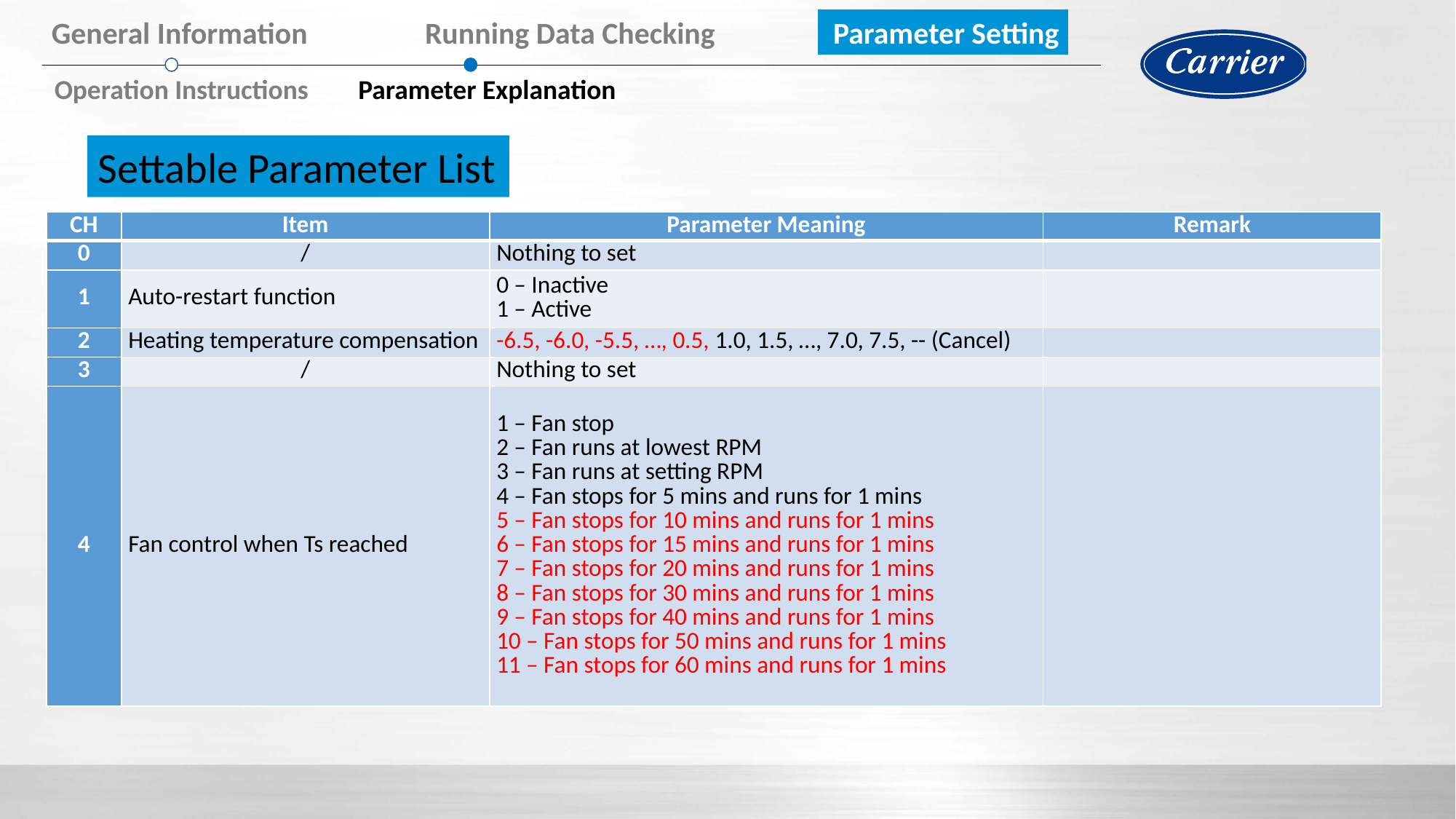

General Information                 Running Data Checking                 Parameter Setting

Operation Instructions        Parameter Explanation
Settable Parameter List
| CH | Item | Parameter Meaning | Remark |
| --- | --- | --- | --- |
| 0 | / | Nothing to set |  |
| 1 | Auto-restart function | 0 – Inactive 1 – Active |  |
| 2 | Heating temperature compensation | -6.5, -6.0, -5.5, …, 0.5, 1.0, 1.5, …, 7.0, 7.5, -- (Cancel) |  |
| 3 | / | Nothing to set |  |
| 4 | Fan control when Ts reached | 1 – Fan stop 2 – Fan runs at lowest RPM 3 – Fan runs at setting RPM 4 – Fan stops for 5 mins and runs for 1 mins 5 – Fan stops for 10 mins and runs for 1 mins 6 – Fan stops for 15 mins and runs for 1 mins 7 – Fan stops for 20 mins and runs for 1 mins 8 – Fan stops for 30 mins and runs for 1 mins 9 – Fan stops for 40 mins and runs for 1 mins 10 – Fan stops for 50 mins and runs for 1 mins 11 – Fan stops for 60 mins and runs for 1 mins |  |